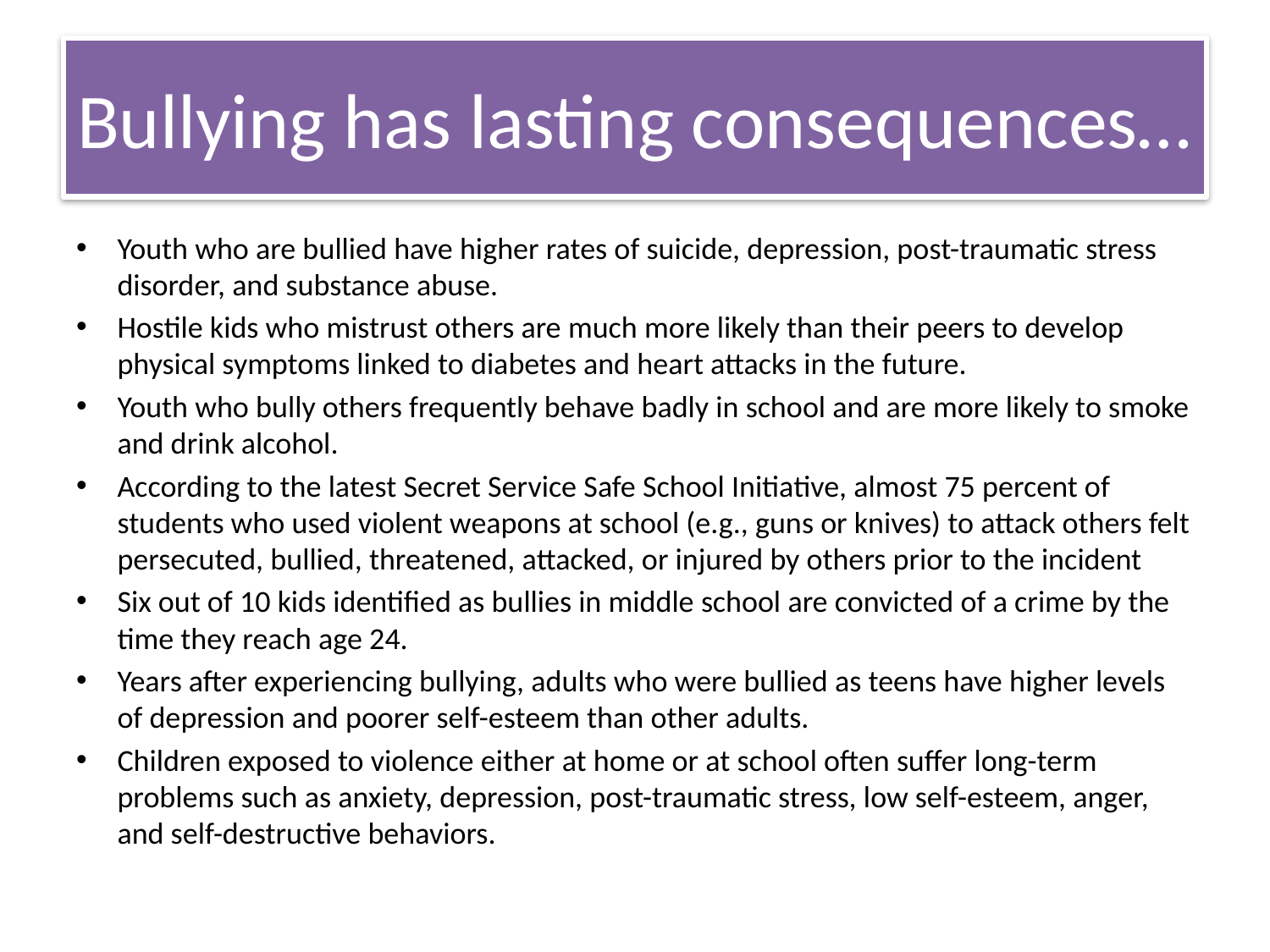

# Bullying has lasting consequences…
Youth who are bullied have higher rates of suicide, depression, post-traumatic stress disorder, and substance abuse.
Hostile kids who mistrust others are much more likely than their peers to develop physical symptoms linked to diabetes and heart attacks in the future.
Youth who bully others frequently behave badly in school and are more likely to smoke and drink alcohol.
According to the latest Secret Service Safe School Initiative, almost 75 percent of students who used violent weapons at school (e.g., guns or knives) to attack others felt persecuted, bullied, threatened, attacked, or injured by others prior to the incident
Six out of 10 kids identified as bullies in middle school are convicted of a crime by the time they reach age 24.
Years after experiencing bullying, adults who were bullied as teens have higher levels of depression and poorer self-esteem than other adults.
Children exposed to violence either at home or at school often suffer long-term problems such as anxiety, depression, post-traumatic stress, low self-esteem, anger, and self-destructive behaviors.